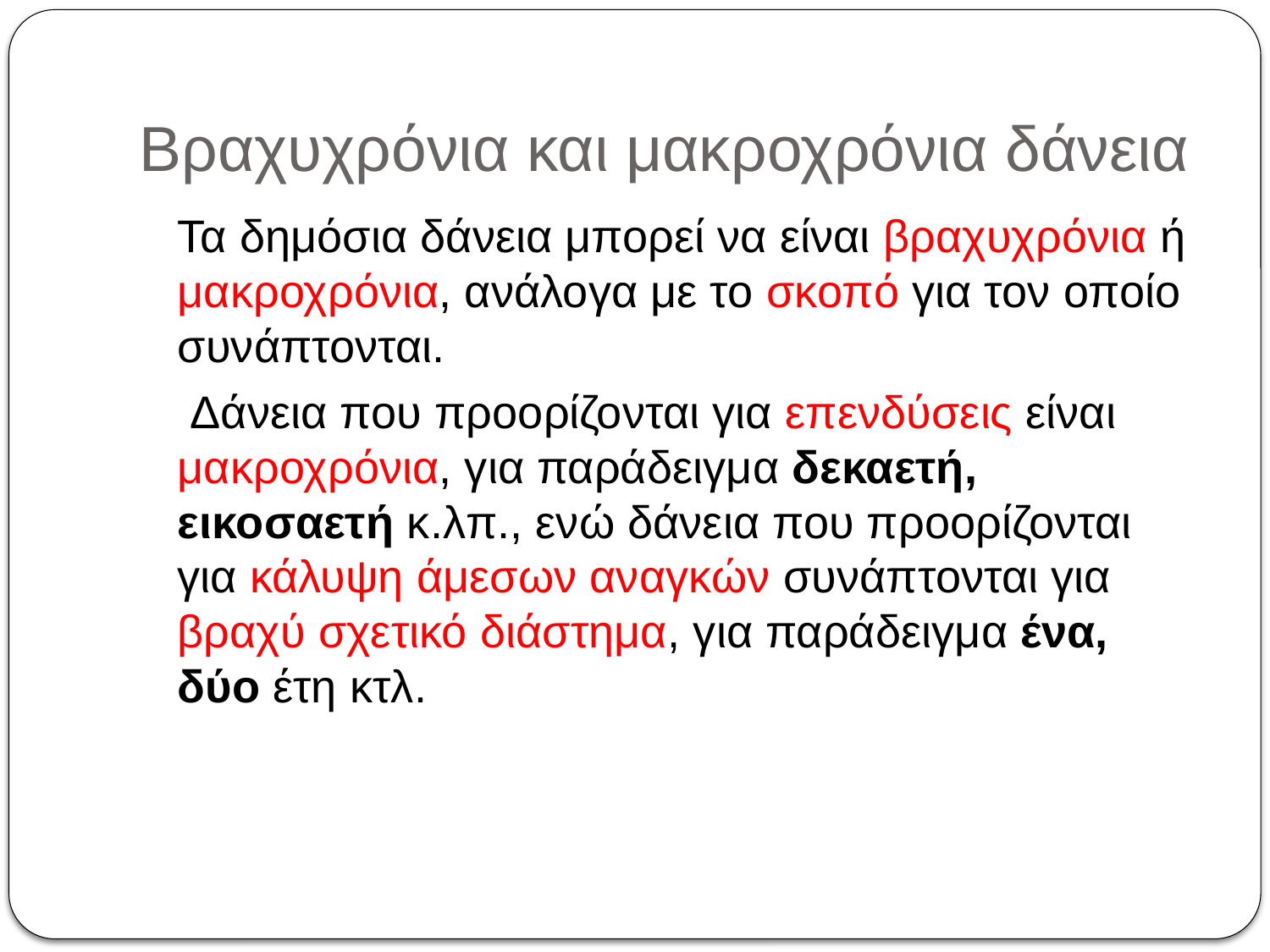

# Βραχυχρόνια και μακροχρόνια δάνεια
   Τα δημόσια δάνεια μπορεί να είναι βραχυχρόνια ή μακροχρόνια, ανάλογα με το σκοπό για τον οποίο συνάπτονται.
    Δάνεια που προορίζονται για επενδύσεις είναι μακροχρόνια, για παράδειγμα δεκαετή, εικοσαετή κ.λπ., ενώ δάνεια που προορίζονται για κάλυψη άμεσων αναγκών συνάπτονται για βραχύ σχετικό διάστημα, για παράδειγμα ένα, δύο έτη κτλ.